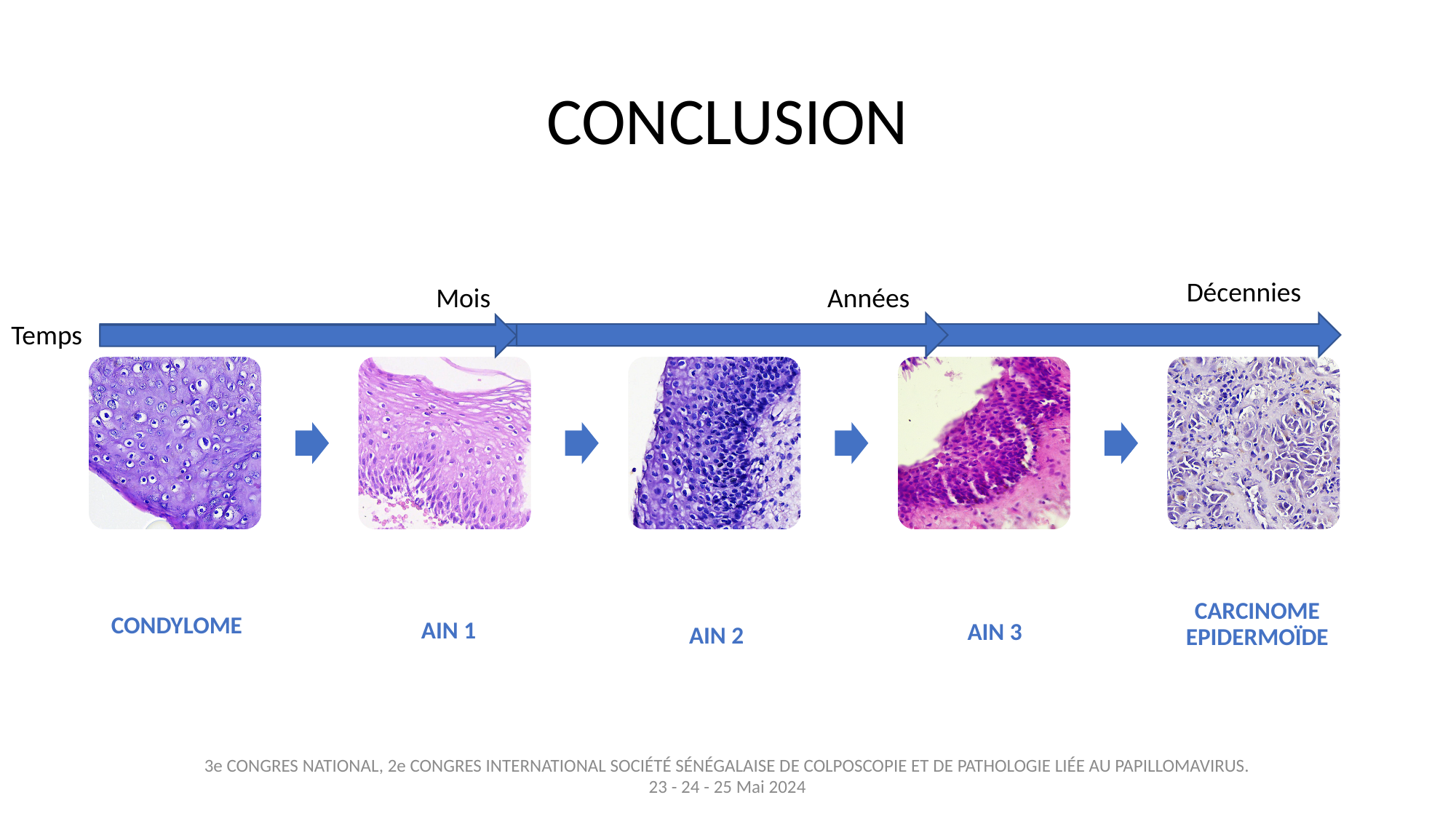

# CONCLUSION

CONDYLOME

AIN 1

AIN 2

AIN 3

CARCINOME EPIDERMOÏDE
Décennies
Mois
Années
Temps

3e CONGRES NATIONAL, 2e CONGRES INTERNATIONAL SOCIÉTÉ SÉNÉGALAISE DE COLPOSCOPIE ET DE PATHOLOGIE LIÉE AU PAPILLOMAVIRUS. 23 - 24 - 25 Mai 2024